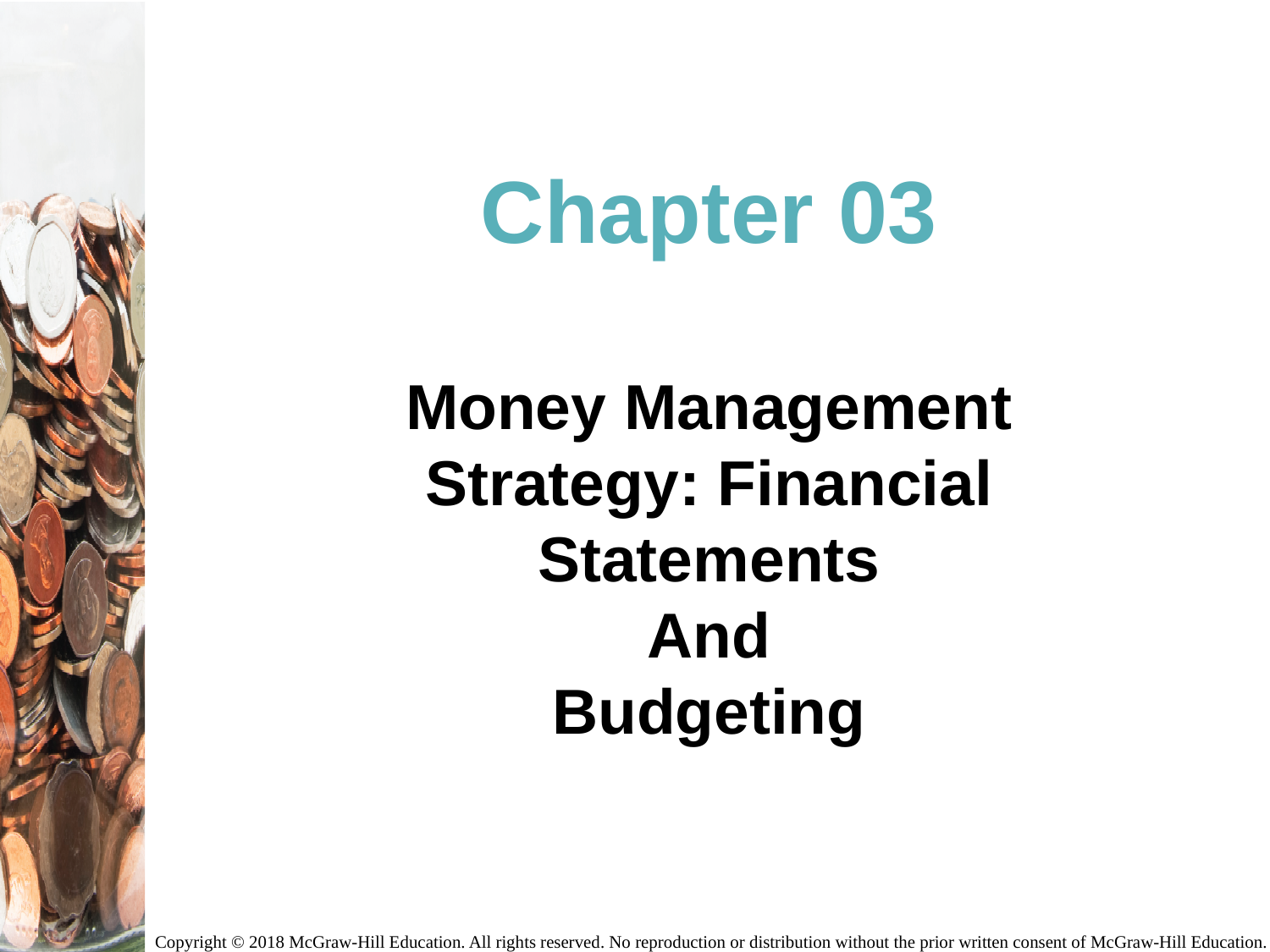

# Chapter 03
Money Management Strategy: Financial Statements
And
Budgeting